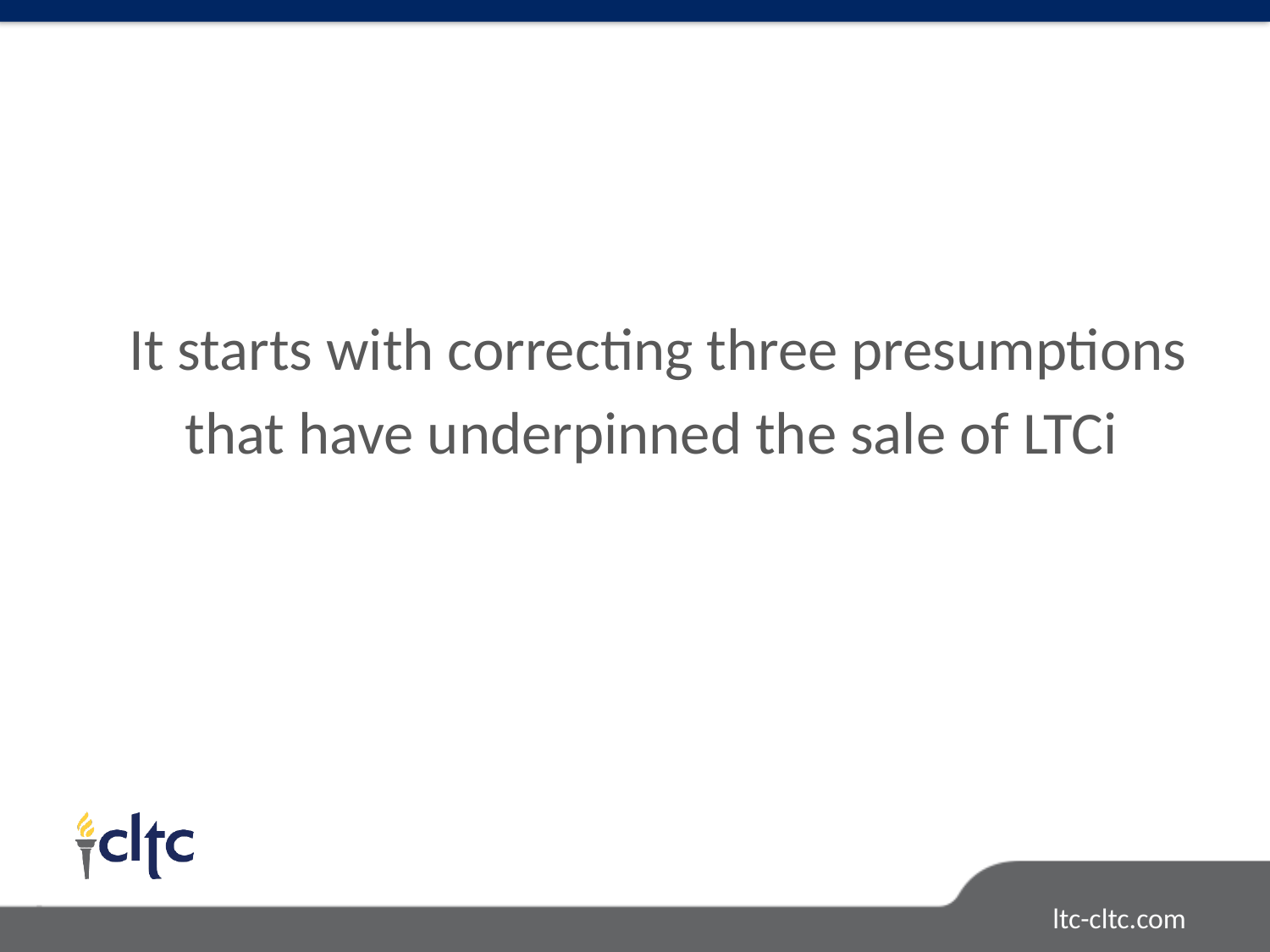

It starts with correcting three presumptions
that have underpinned the sale of LTCi